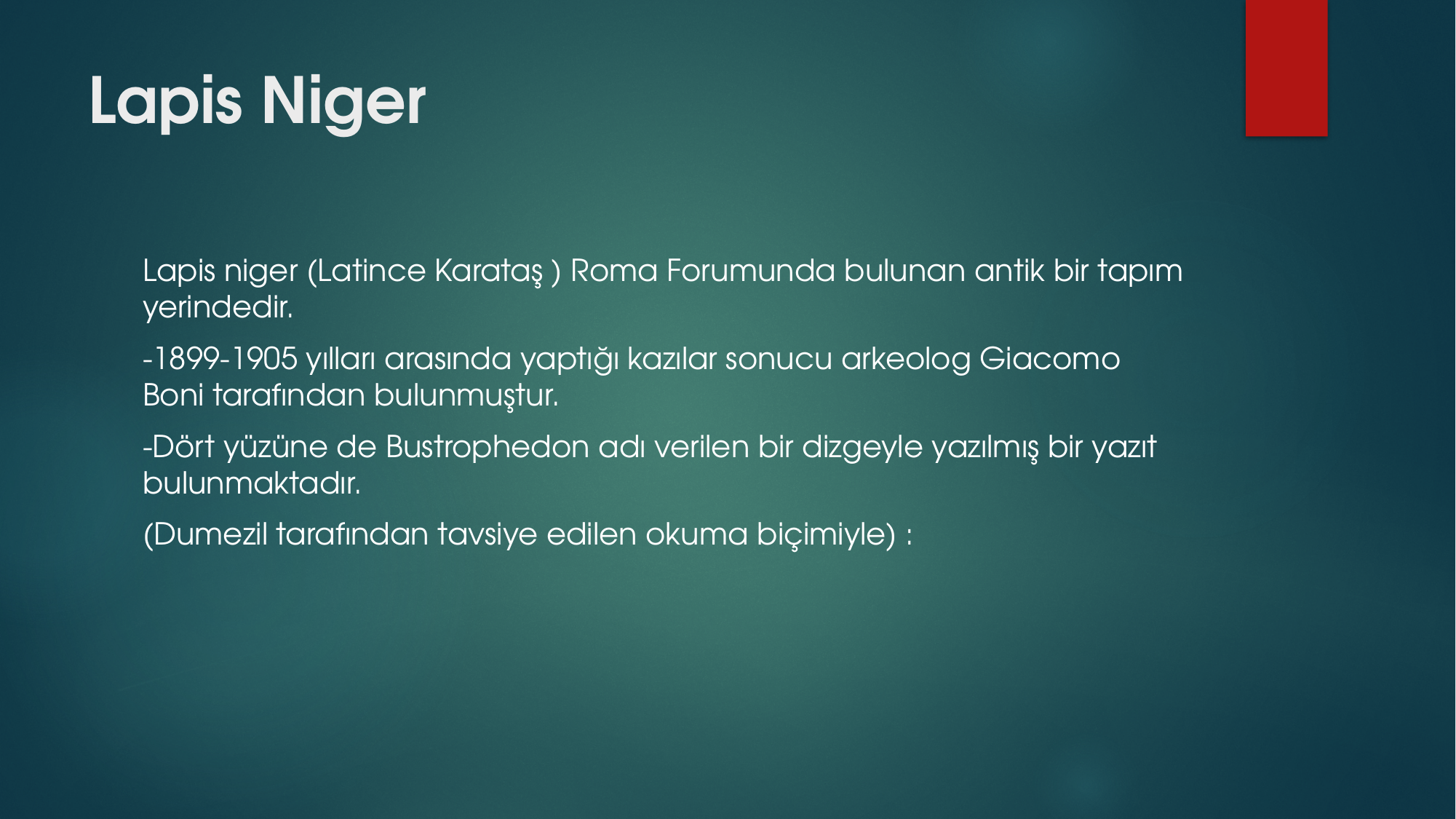

# Lapis Niger
Lapis niger (Latince Karataş ) Roma Forumunda bulunan antik bir tapım yerindedir.
-1899-1905 yılları arasında yaptığı kazılar sonucu arkeolog Giacomo Boni tarafından bulunmuştur.
-Dört yüzüne de Bustrophedon adı verilen bir dizgeyle yazılmış bir yazıt bulunmaktadır.
(Dumezil tarafından tavsiye edilen okuma biçimiyle) :